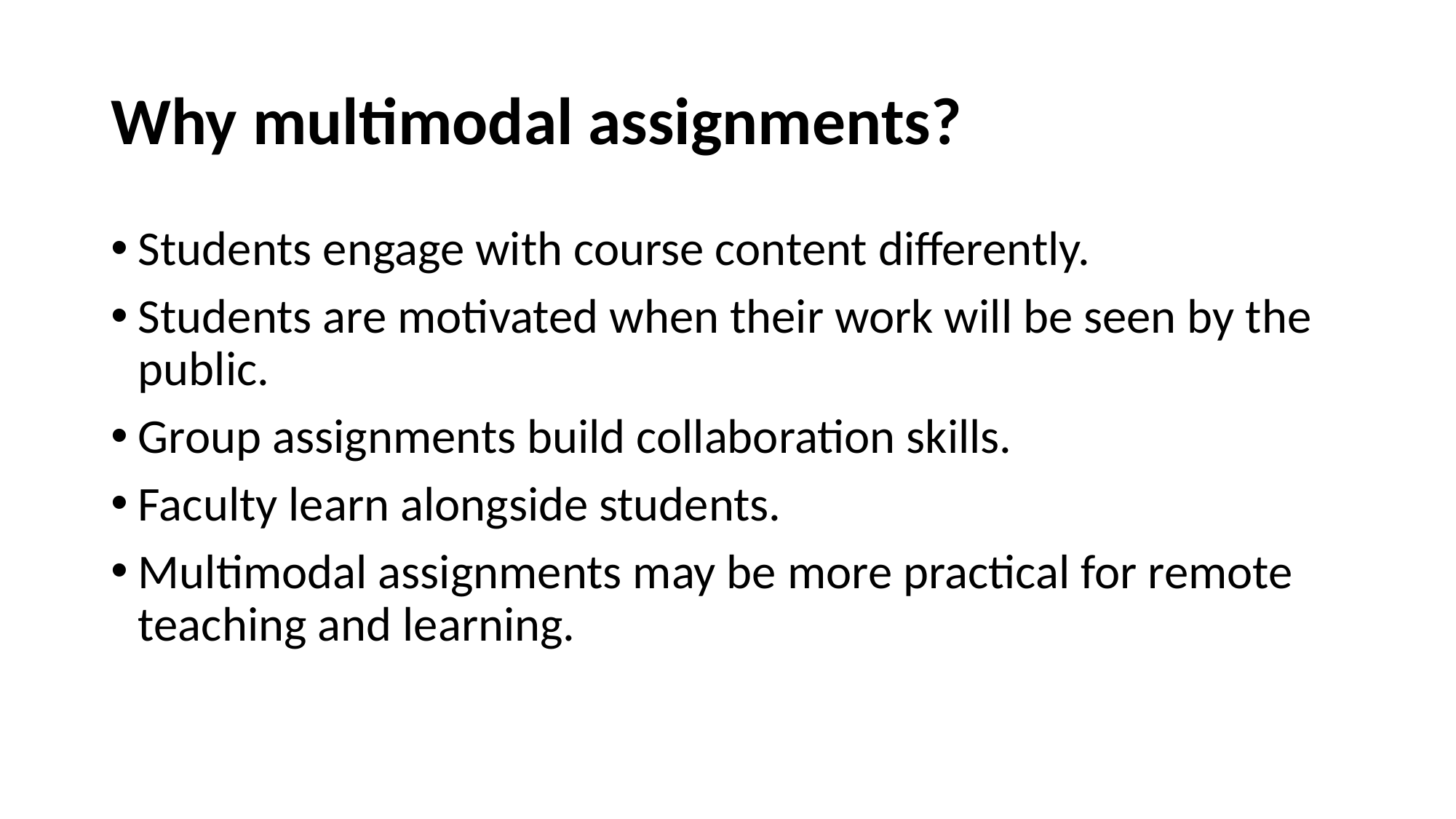

# Why multimodal assignments?
Students engage with course content differently.
Students are motivated when their work will be seen by the public.
Group assignments build collaboration skills.
Faculty learn alongside students.
Multimodal assignments may be more practical for remote teaching and learning.